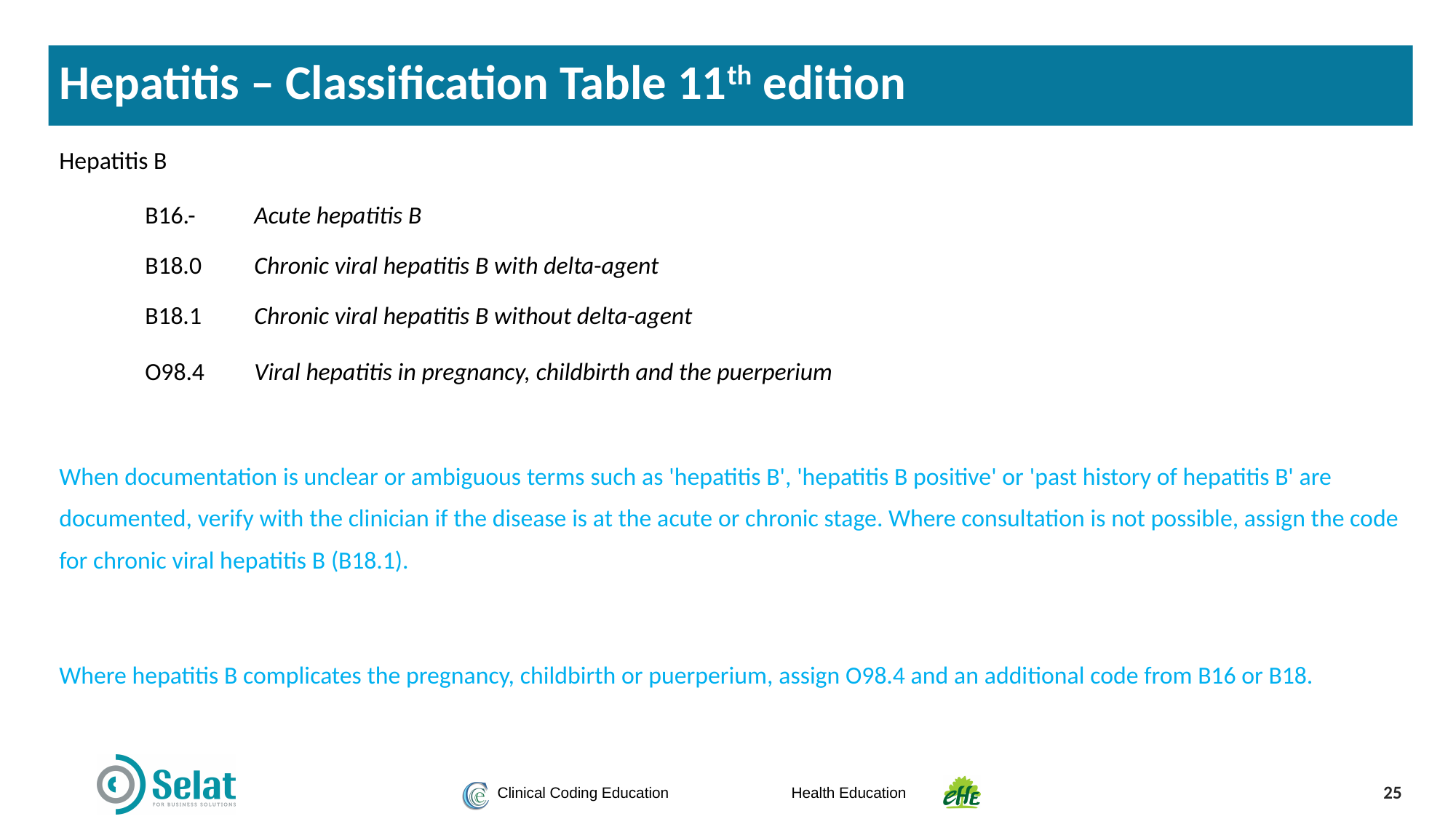

Hepatitis – Classification Table 11th edition
Hepatitis B
B16.-	Acute hepatitis B
B18.0	Chronic viral hepatitis B with delta-agent
B18.1	Chronic viral hepatitis B without delta-agent
O98.4	Viral hepatitis in pregnancy, childbirth and the puerperium

When documentation is unclear or ambiguous terms such as 'hepatitis B', 'hepatitis B positive' or 'past history of hepatitis B' are documented, verify with the clinician if the disease is at the acute or chronic stage. Where consultation is not possible, assign the code for chronic viral hepatitis B (B18.1).

Where hepatitis B complicates the pregnancy, childbirth or puerperium, assign O98.4 and an additional code from B16 or B18.

25